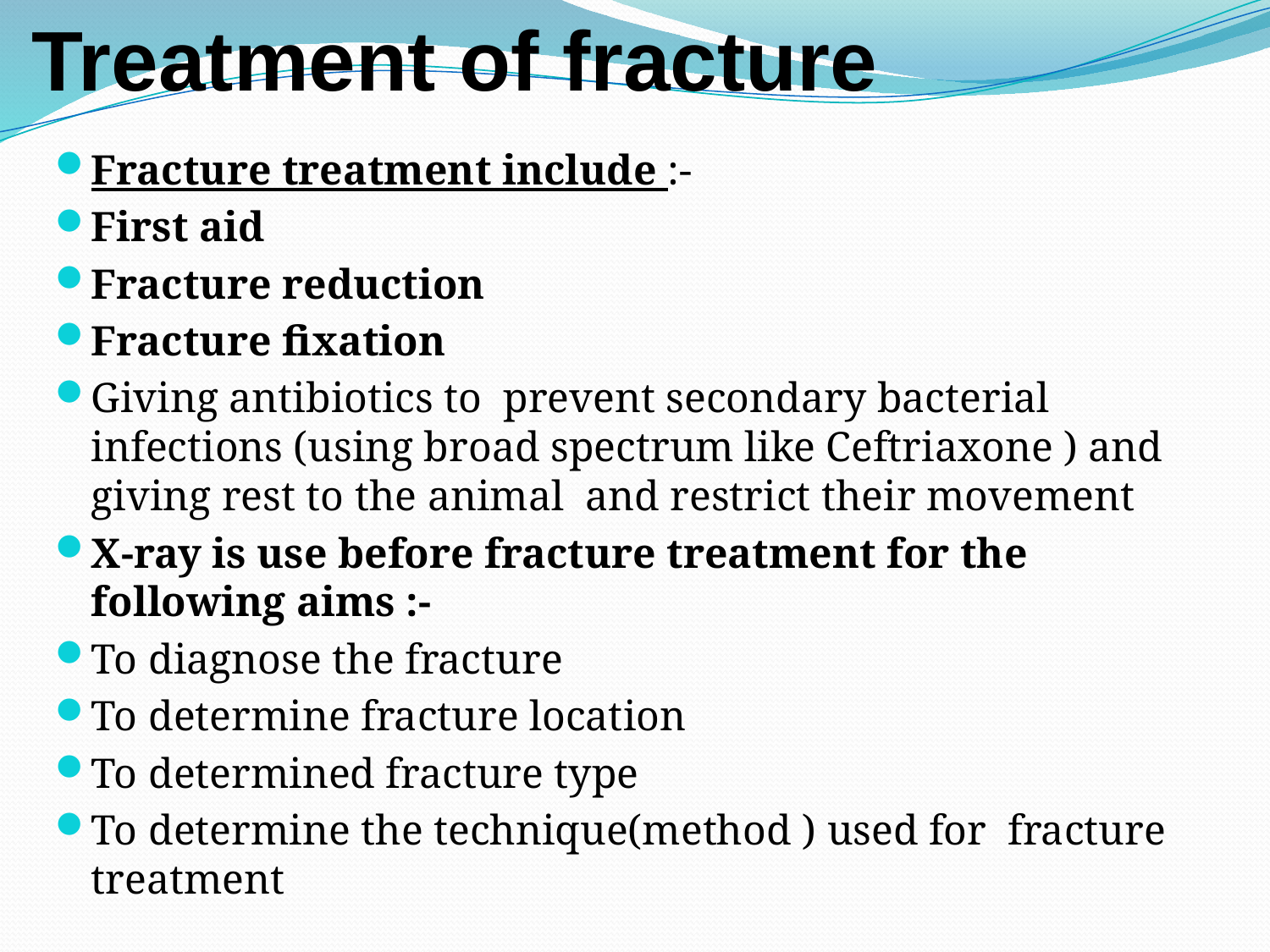

# Treatment of fracture
Fracture treatment include :-
First aid
Fracture reduction
Fracture fixation
Giving antibiotics to  prevent secondary bacterial infections (using broad spectrum like Ceftriaxone ) and giving rest to the animal  and restrict their movement
X-ray is use before fracture treatment for the following aims :-
To diagnose the fracture
To determine fracture location
To determined fracture type
To determine the technique(method ) used for  fracture treatment